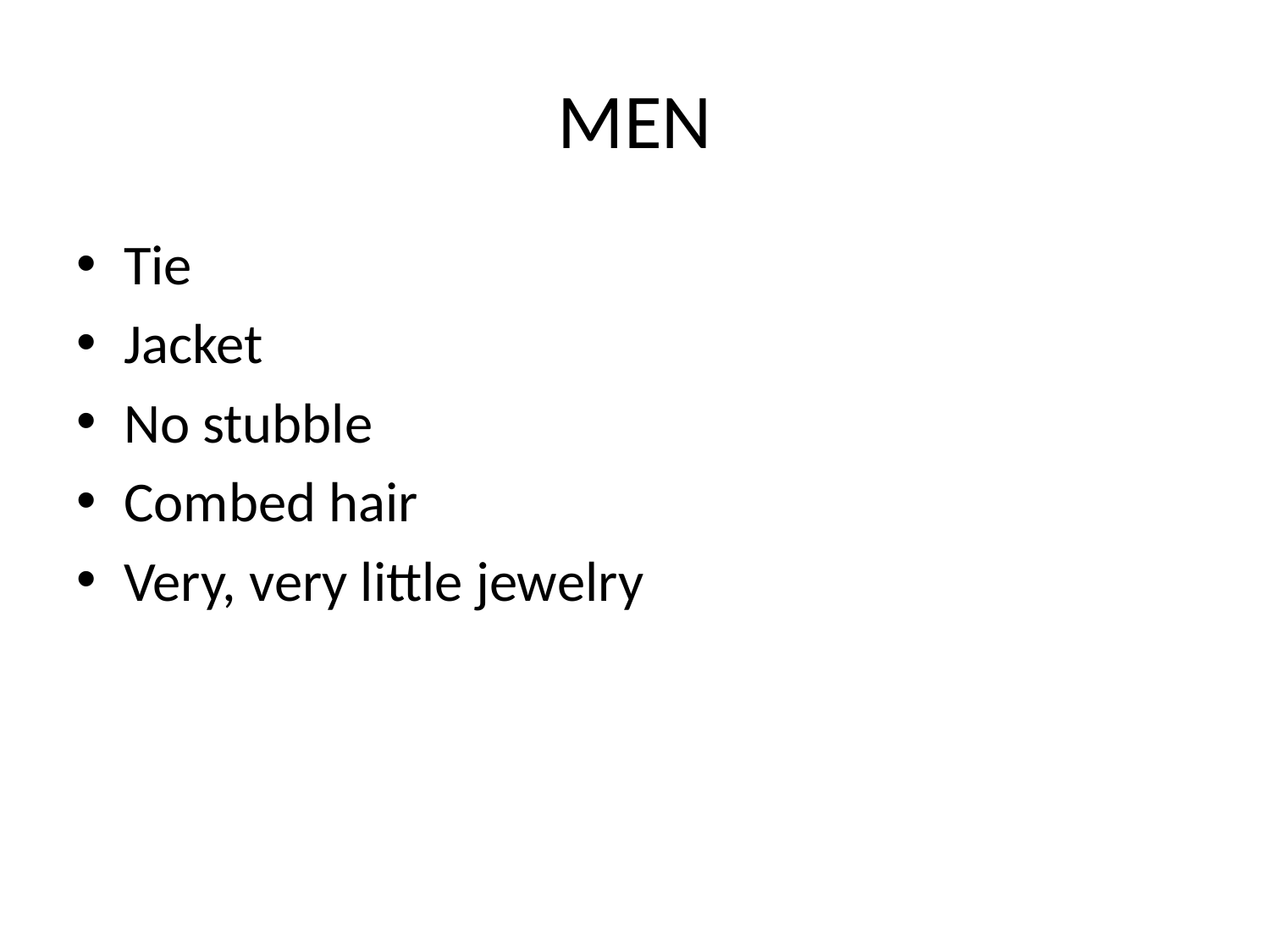

# MEN
Tie
Jacket
No stubble
Combed hair
Very, very little jewelry